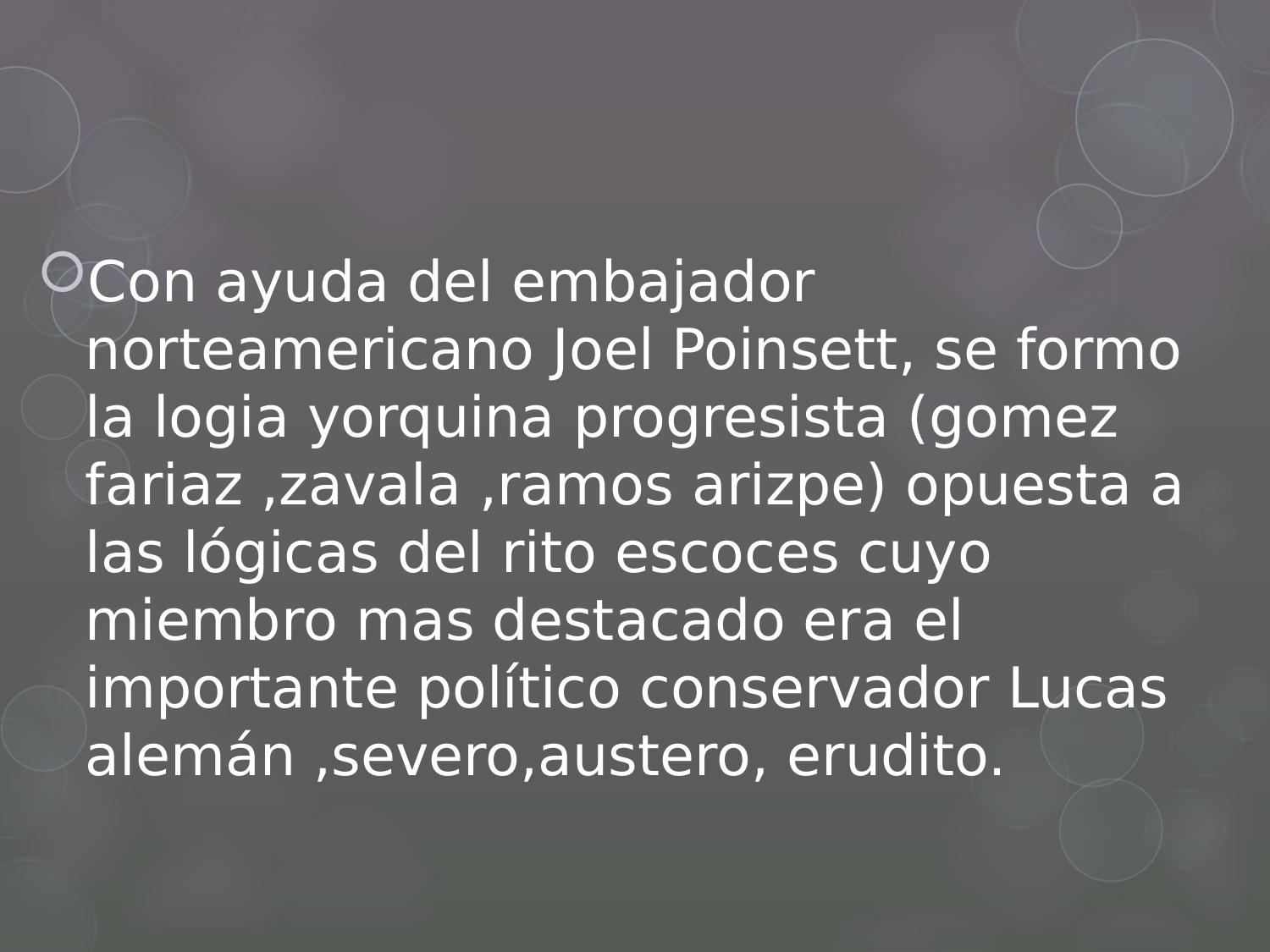

Con ayuda del embajador norteamericano Joel Poinsett, se formo la logia yorquina progresista (gomez fariaz ,zavala ,ramos arizpe) opuesta a las lógicas del rito escoces cuyo miembro mas destacado era el importante político conservador Lucas alemán ,severo,austero, erudito.